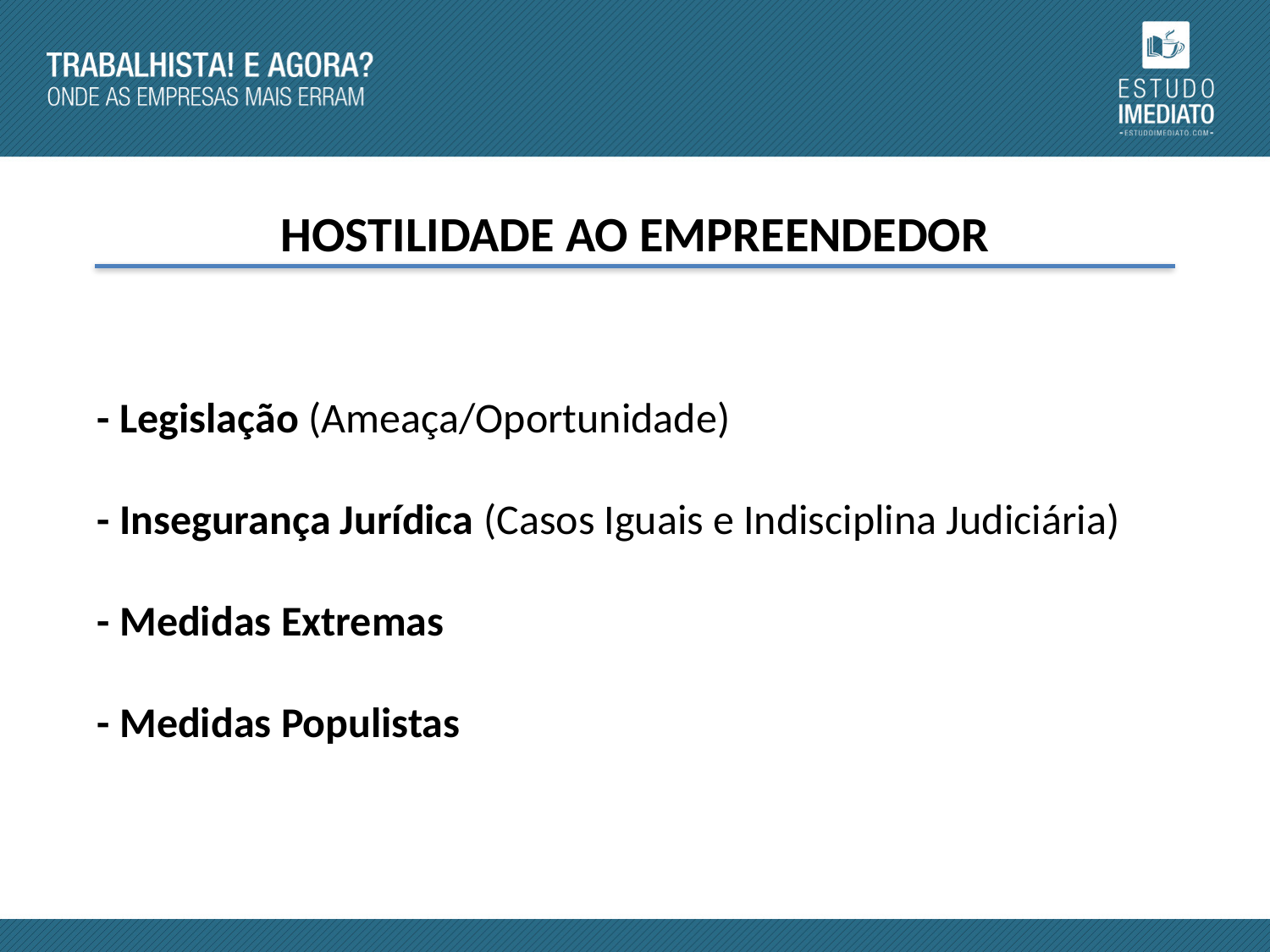

HOSTILIDADE AO EMPREENDEDOR
- Legislação (Ameaça/Oportunidade)

- Insegurança Jurídica (Casos Iguais e Indisciplina Judiciária)

- Medidas Extremas

- Medidas Populistas